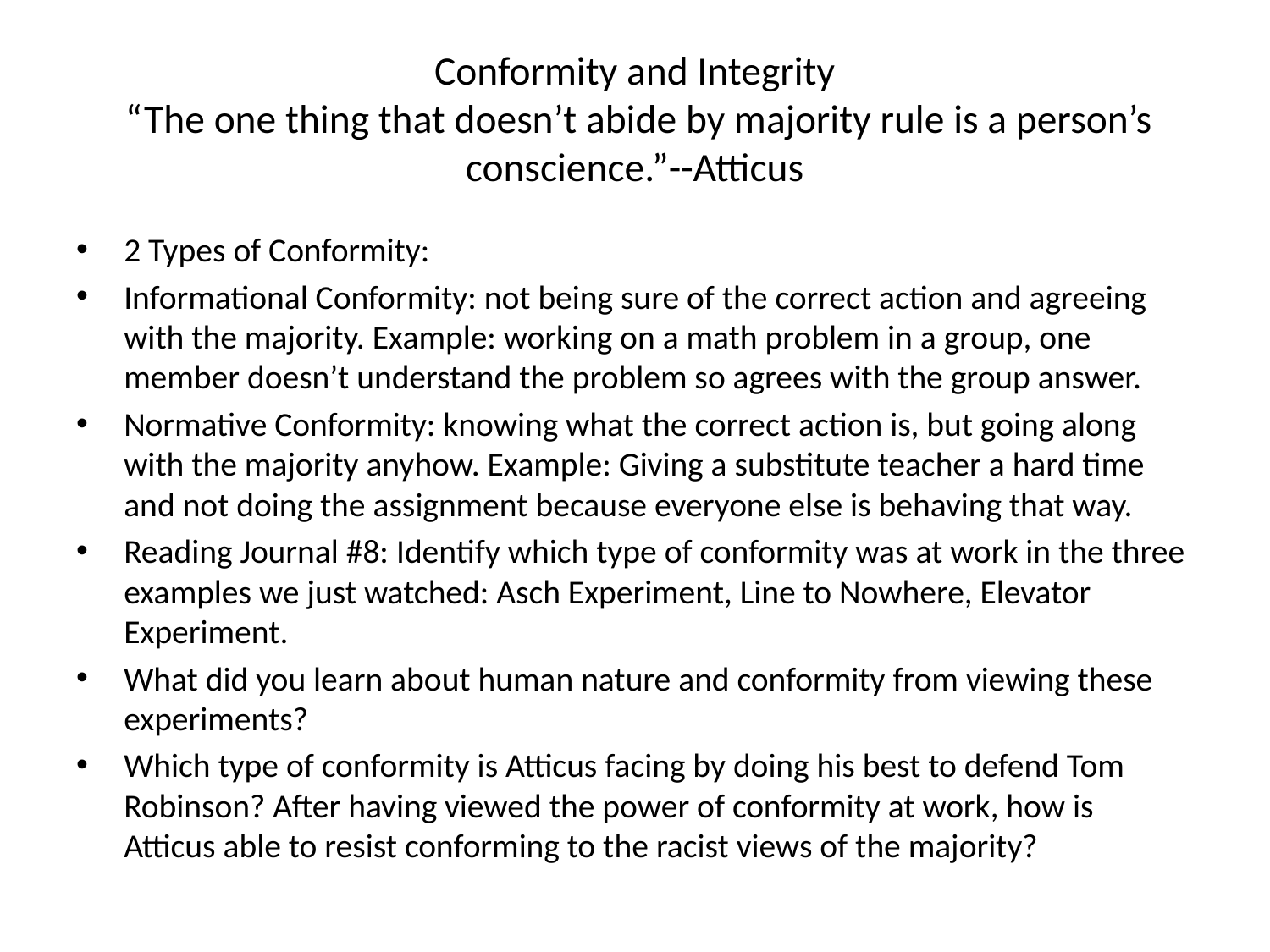

# Conformity and Integrity “The one thing that doesn’t abide by majority rule is a person’s conscience.”--Atticus
2 Types of Conformity:
Informational Conformity: not being sure of the correct action and agreeing with the majority. Example: working on a math problem in a group, one member doesn’t understand the problem so agrees with the group answer.
Normative Conformity: knowing what the correct action is, but going along with the majority anyhow. Example: Giving a substitute teacher a hard time and not doing the assignment because everyone else is behaving that way.
Reading Journal #8: Identify which type of conformity was at work in the three examples we just watched: Asch Experiment, Line to Nowhere, Elevator Experiment.
What did you learn about human nature and conformity from viewing these experiments?
Which type of conformity is Atticus facing by doing his best to defend Tom Robinson? After having viewed the power of conformity at work, how is Atticus able to resist conforming to the racist views of the majority?